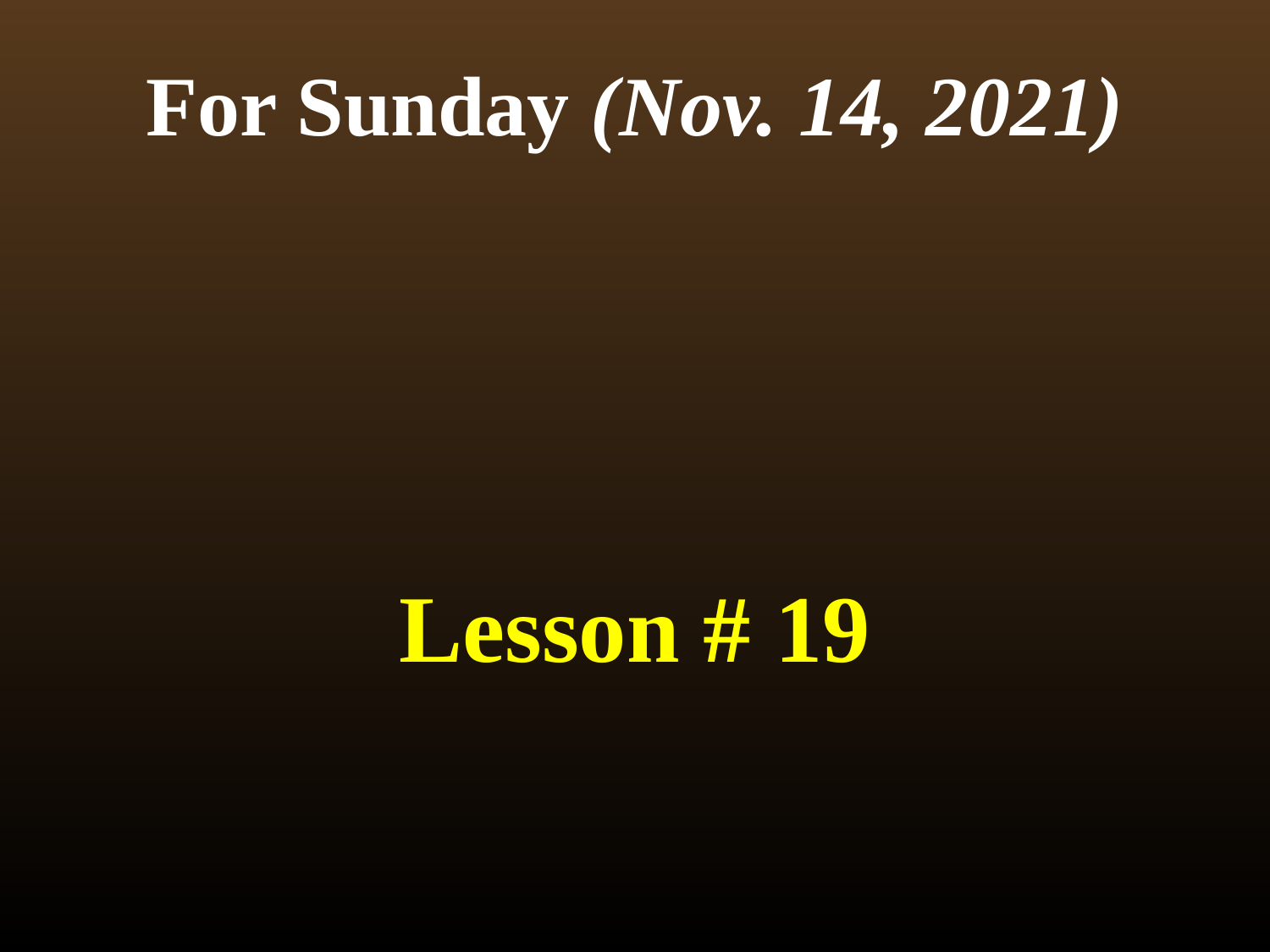

# For Sunday (Nov. 14, 2021)
Lesson # 19